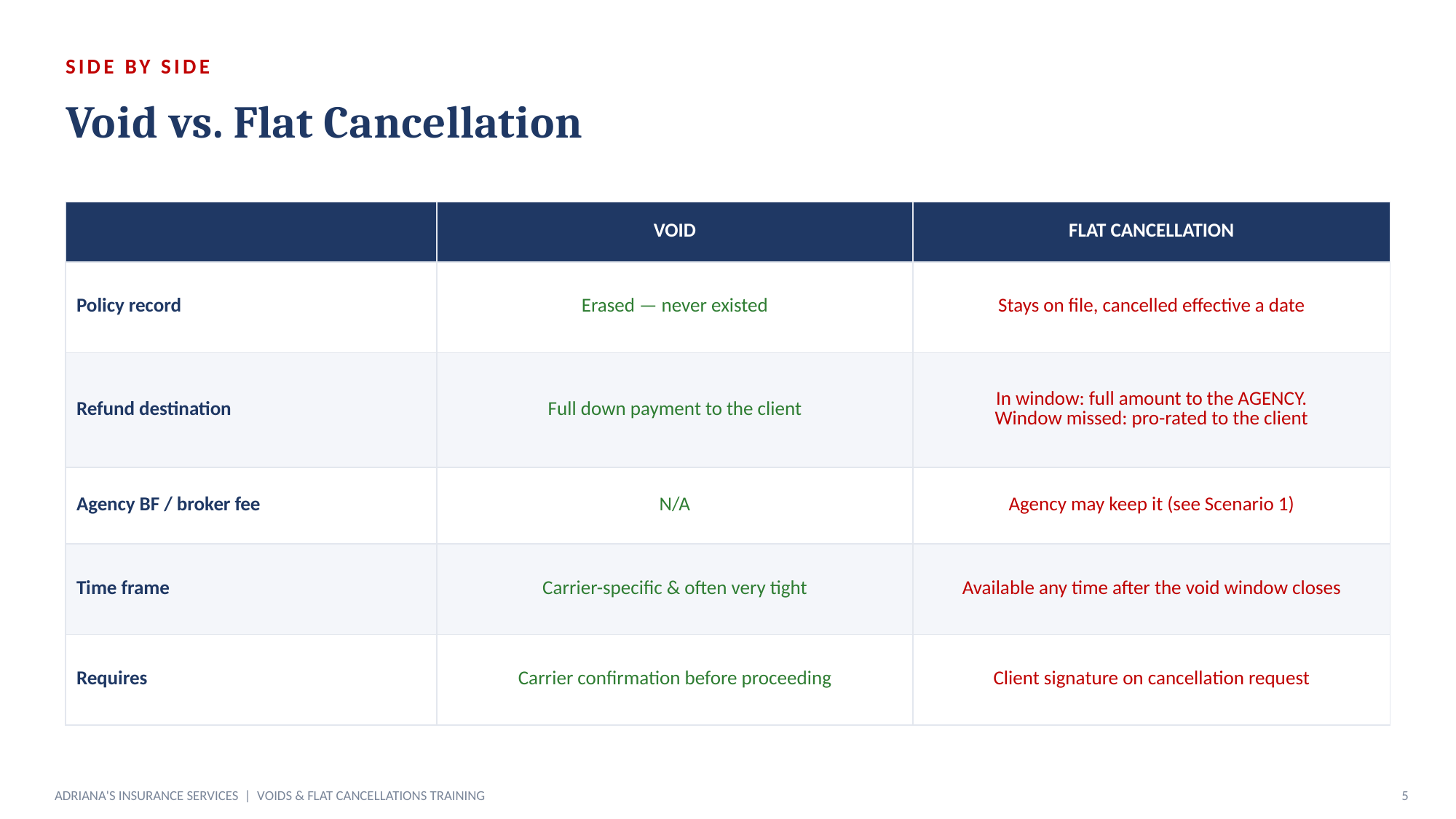

SIDE BY SIDE
Void vs. Flat Cancellation
|  | VOID | FLAT CANCELLATION |
| --- | --- | --- |
| Policy record | Erased — never existed | Stays on file, cancelled effective a date |
| Refund destination | Full down payment to the client | In window: full amount to the AGENCY. Window missed: pro-rated to the client |
| Agency BF / broker fee | N/A | Agency may keep it (see Scenario 1) |
| Time frame | Carrier-specific & often very tight | Available any time after the void window closes |
| Requires | Carrier confirmation before proceeding | Client signature on cancellation request |
ADRIANA'S INSURANCE SERVICES  |  VOIDS & FLAT CANCELLATIONS TRAINING
5